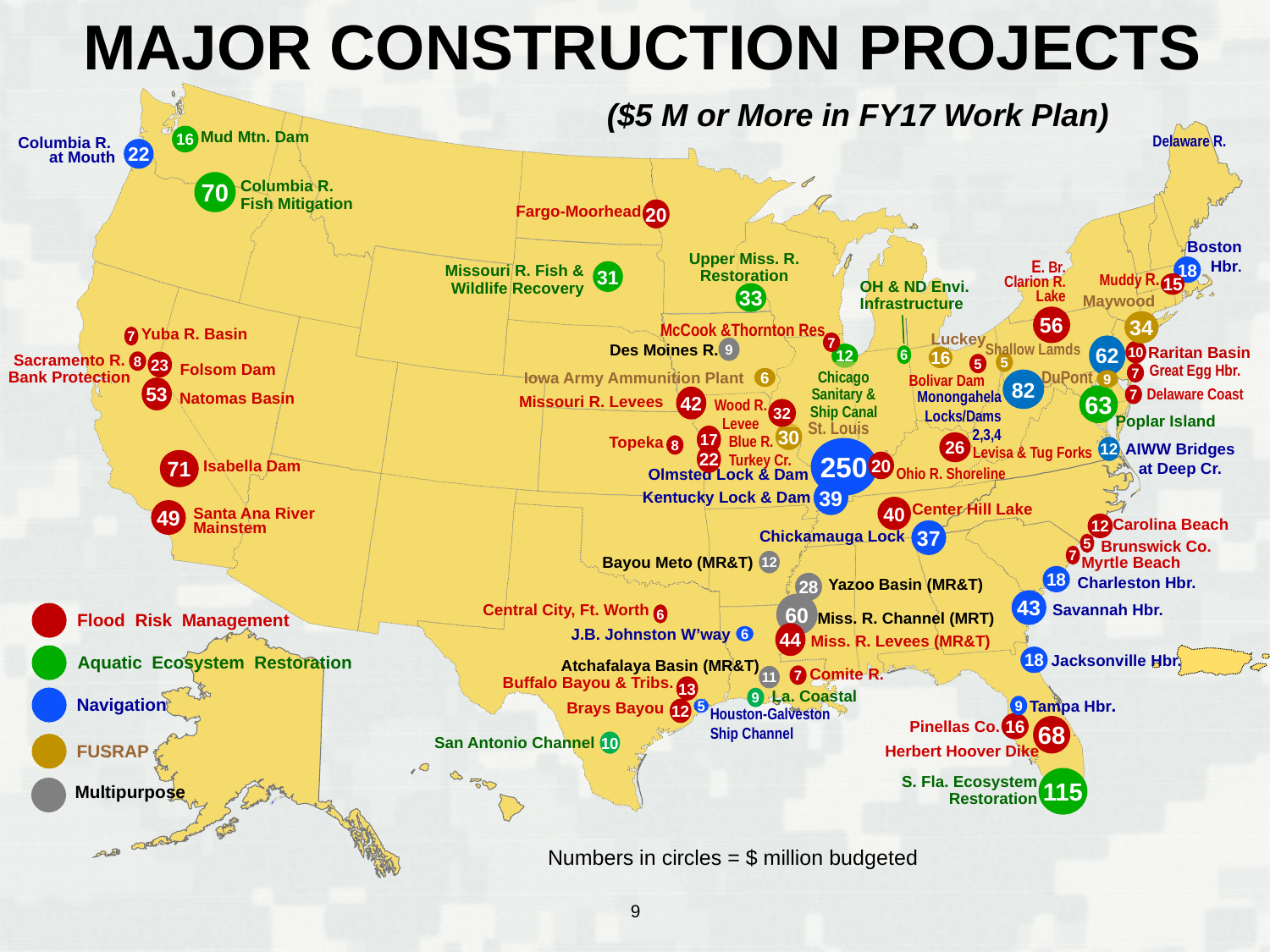

# MAJOR CONSTRUCTION PROJECTS

($5 M or More in FY17 Work Plan)

Mud Mtn. Dam
16
Delaware R.
Columbia R.  at Mouth
22

Columbia R.
Fish Mitigation
70

Fargo-Moorhead

20

Boston Hbr.

Upper Miss. R.
Restoration

Missouri R. Fish &
Wildlife Recovery
E. Br.
Clarion R.
Lake
18

31
Muddy R.
OH & ND Envi.
Infrastructure
15
33

Maywood

56

34

Yuba R. Basin

McCook &Thornton Res.
Luckey

7

7
Shallow Lamds
Des Moines R.

62
Raritan Basin
9
10
12
Sacramento R.
Bank Protection
6
16

8
23
5
Folsom Dam
5
Great Egg Hbr.
DuPont
Iowa Army Ammunition Plant
Chicago Sanitary & Ship Canal

7

6

Bolivar Dam
82
9
53
Delaware Coast
Monongahela Locks/Dams 2,3,4
Natomas Basin
7
63
Missouri R. Levees
42

Wood R. Levee

32

Poplar Island
St. Louis

30
Blue R.
Turkey Cr.
Topeka
17
26
AIWW Bridges
   at Deep Cr.
8
Levisa & Tug Forks
12
250
22
71
20

Isabella Dam

Ohio R. Shoreline
Olmsted Lock & Dam

39
Kentucky Lock & Dam

Center Hill Lake
40
Santa Ana River
Mainstem
49

Carolina Beach
12

Chickamauga Lock
37

Brunswick Co.
5

7
Myrtle Beach
Bayou Meto (MR&T)
12
Charleston Hbr.
18
Yazoo Basin (MR&T)
28
43
Savannah Hbr.
60

Central City, Ft. Worth
Miss. R. Channel (MRT)

Flood  Risk  Management
6

J.B. Johnston W’way
44
Miss. R. Levees (MR&T)
6

Jacksonville Hbr.

Aquatic  Ecosystem  Restoration
18
Atchafalaya Basin (MR&T)
Comite R.
7
11

Buffalo Bayou & Tribs.
13
La. Coastal

Navigation
9
Tampa Hbr.

9
Brays Bayou
Houston-Galveston Ship Channel
12

5

Pinellas Co.
16
68
San Antonio Channel
10

FUSRAP
Herbert Hoover Dike

S. Fla. Ecosystem
Restoration
115

Multipurpose

Numbers in circles = $ million budgeted

9